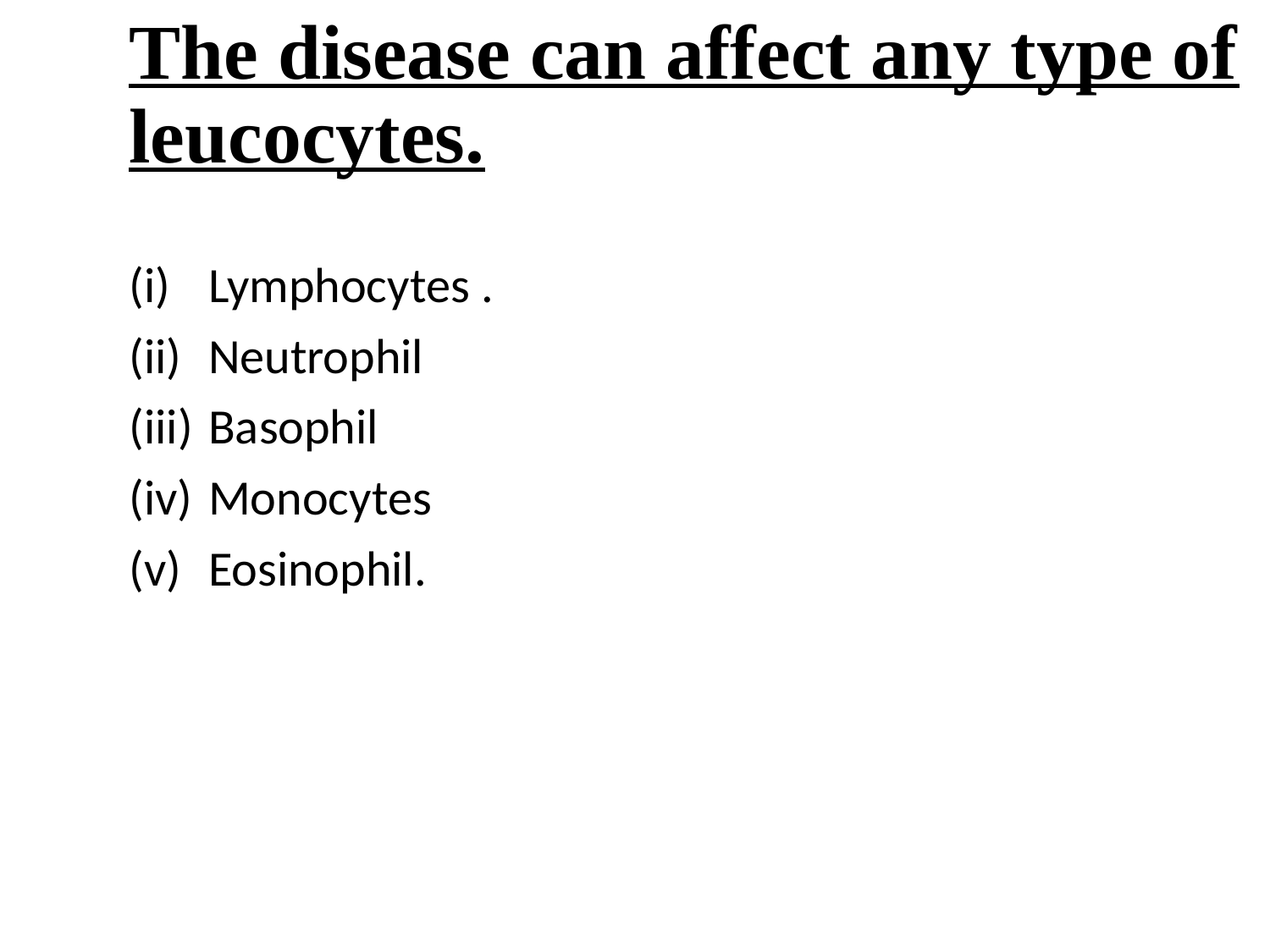

# The disease can affect any type of leucocytes.
Lymphocytes .
Neutrophil
Basophil
Monocytes
Eosinophil.